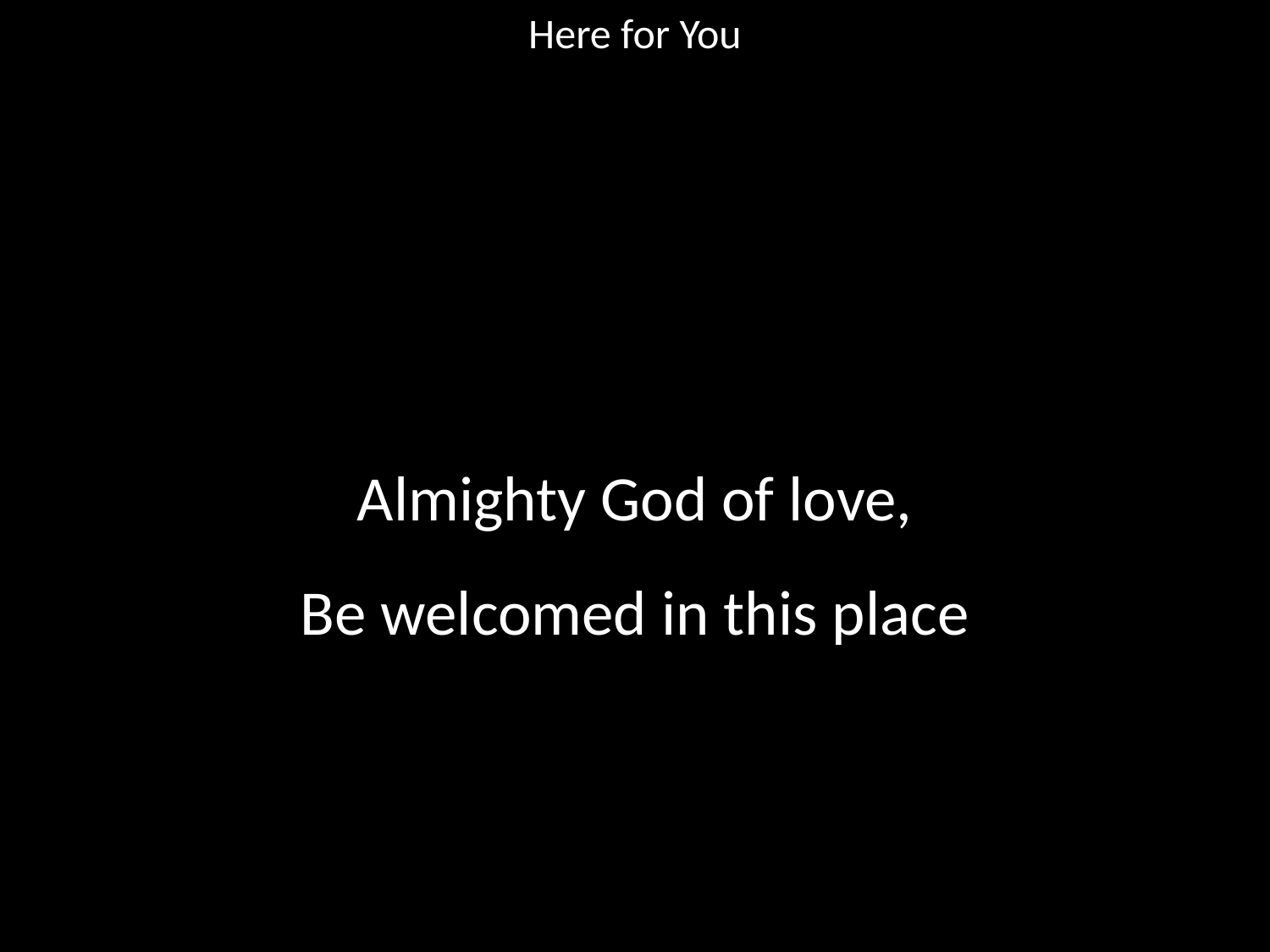

Here for You
#
Almighty God of love,
Be welcomed in this place